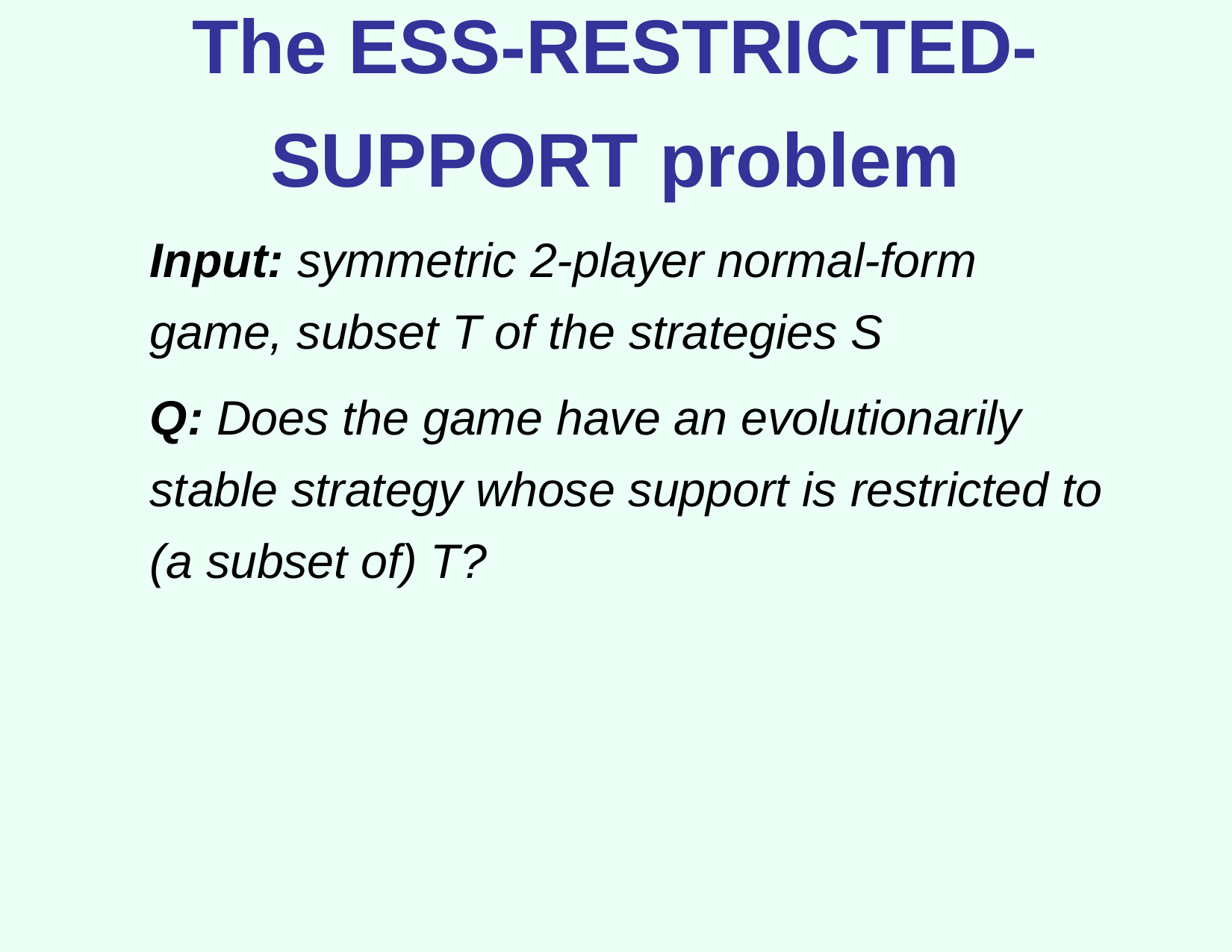

# The ESS-RESTRICTED-SUPPORT problem
	Input: symmetric 2-player normal-form game, subset T of the strategies S
	Q: Does the game have an evolutionarily stable strategy whose support is restricted to (a subset of) T?